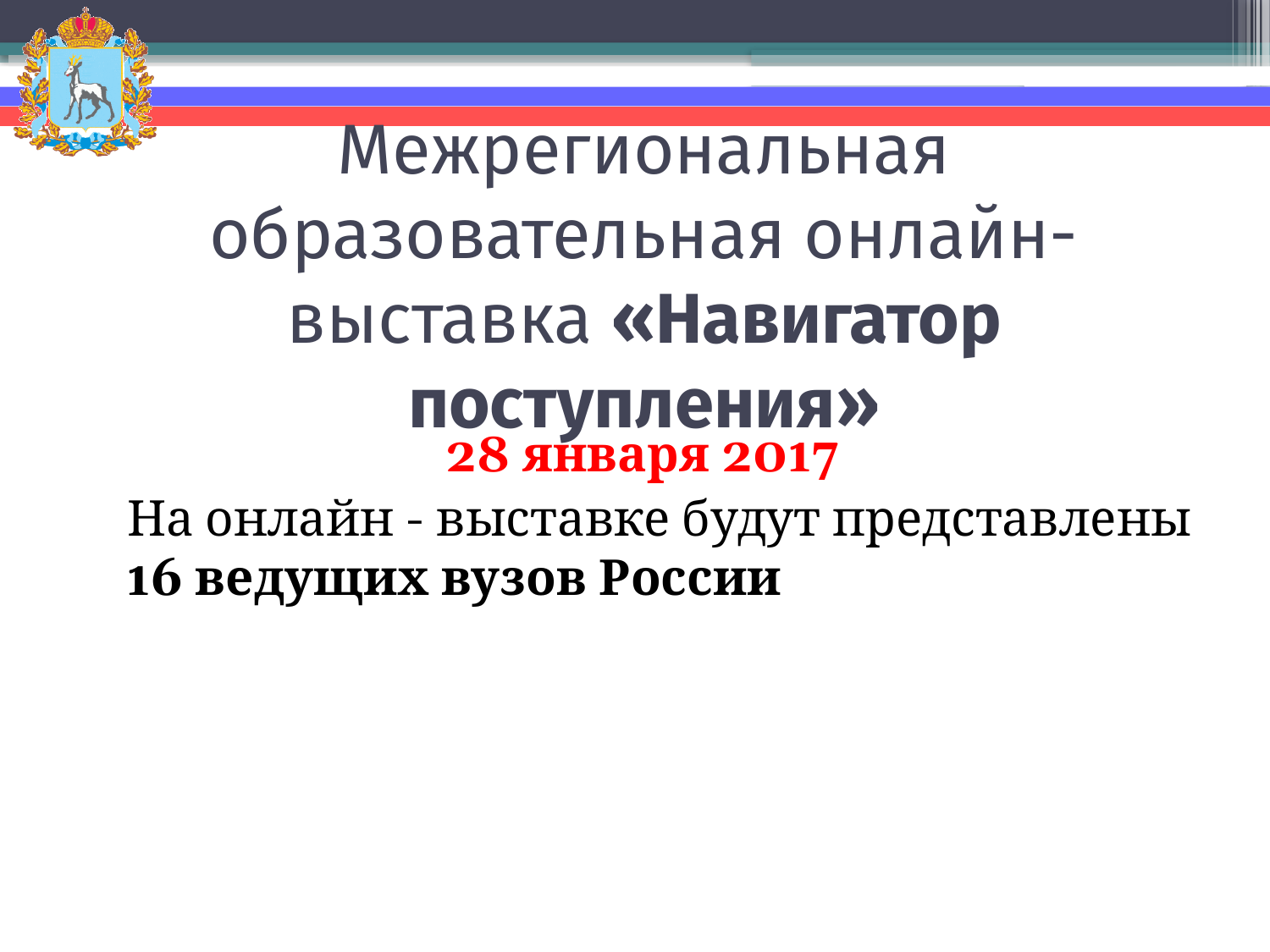

# Межрегиональная образовательная онлайн-выставка «Навигатор поступления»
28 января 2017
   На онлайн - выставке будут представлены 16 ведущих вузов России